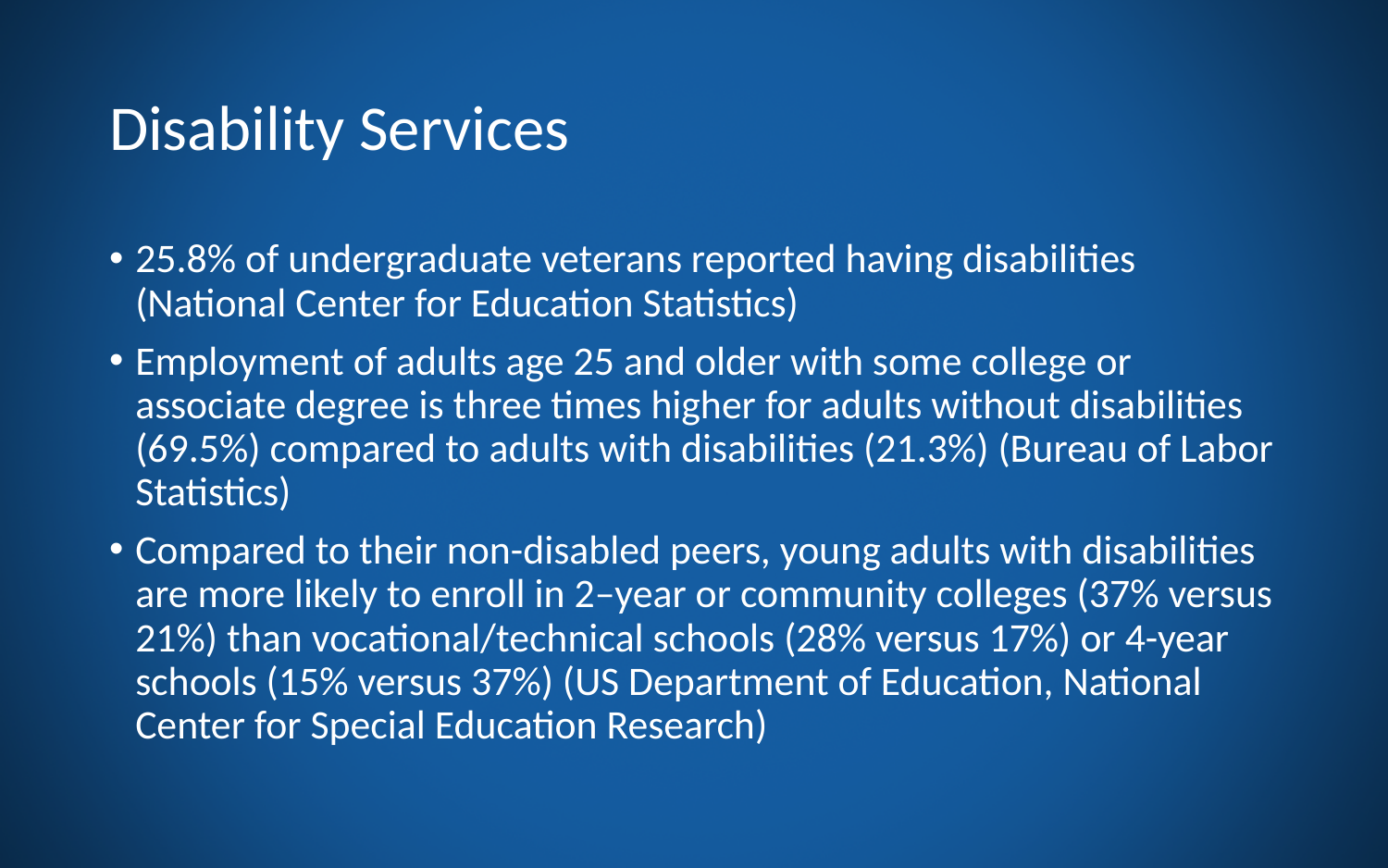

# Disability Services
25.8% of undergraduate veterans reported having disabilities (National Center for Education Statistics)
Employment of adults age 25 and older with some college or associate degree is three times higher for adults without disabilities (69.5%) compared to adults with disabilities (21.3%) (Bureau of Labor Statistics)
Compared to their non-disabled peers, young adults with disabilities are more likely to enroll in 2–year or community colleges (37% versus 21%) than vocational/technical schools (28% versus 17%) or 4-year schools (15% versus 37%) (US Department of Education, National Center for Special Education Research)